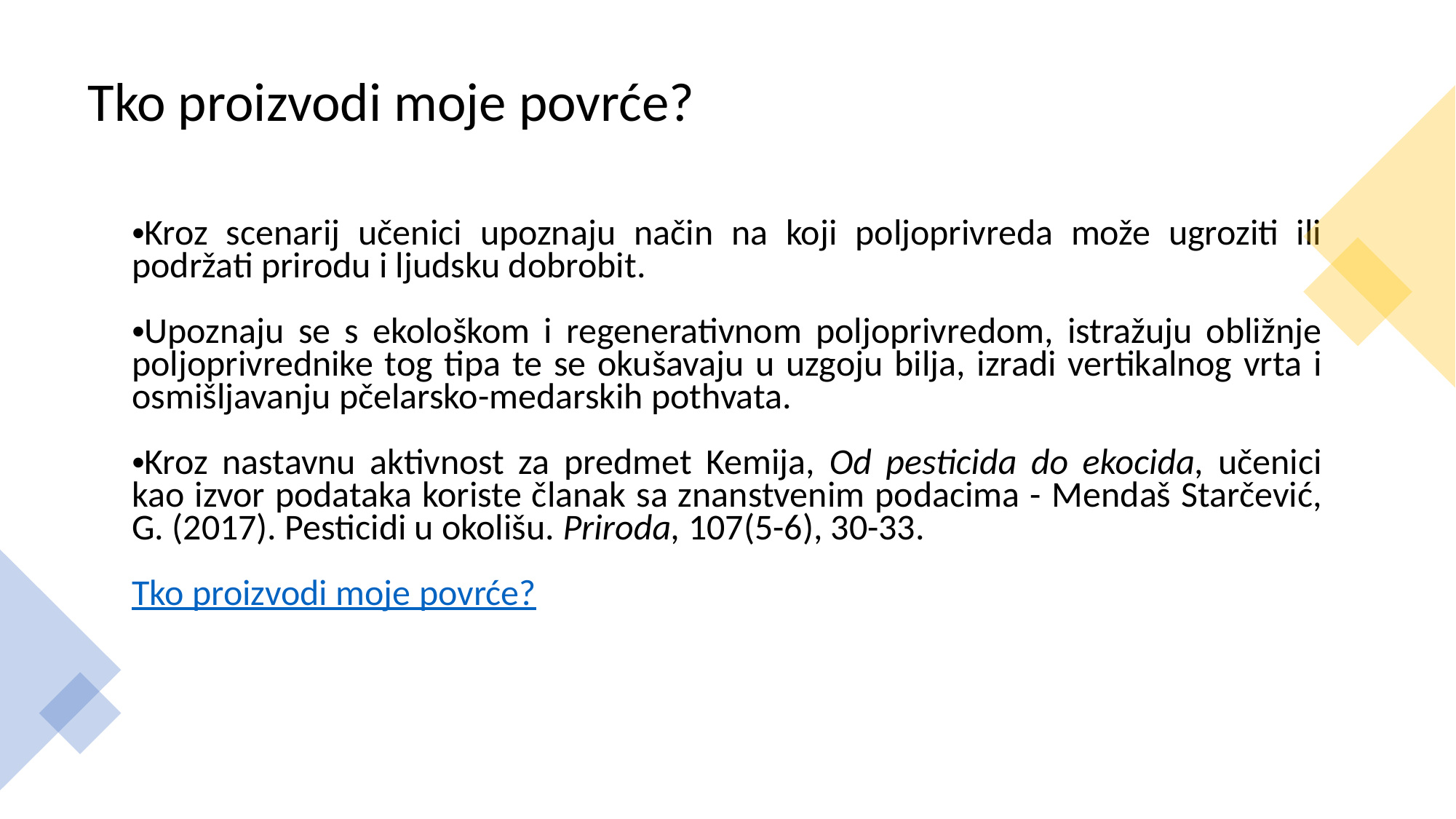

# Tko proizvodi moje povrće?

Kroz scenarij učenici upoznaju način na koji poljoprivreda može ugroziti ili podržati prirodu i ljudsku dobrobit.

Upoznaju se s ekološkom i regenerativnom poljoprivredom, istražuju obližnje poljoprivrednike tog tipa te se okušavaju u uzgoju bilja, izradi vertikalnog vrta i osmišljavanju pčelarsko-medarskih pothvata.

Kroz nastavnu aktivnost za predmet Kemija, Od pesticida do ekocida, učenici kao izvor podataka koriste članak sa znanstvenim podacima - Mendaš Starčević, G. (2017). Pesticidi u okolišu. Priroda, 107(5-6), 30-33.

Tko proizvodi moje povrće?